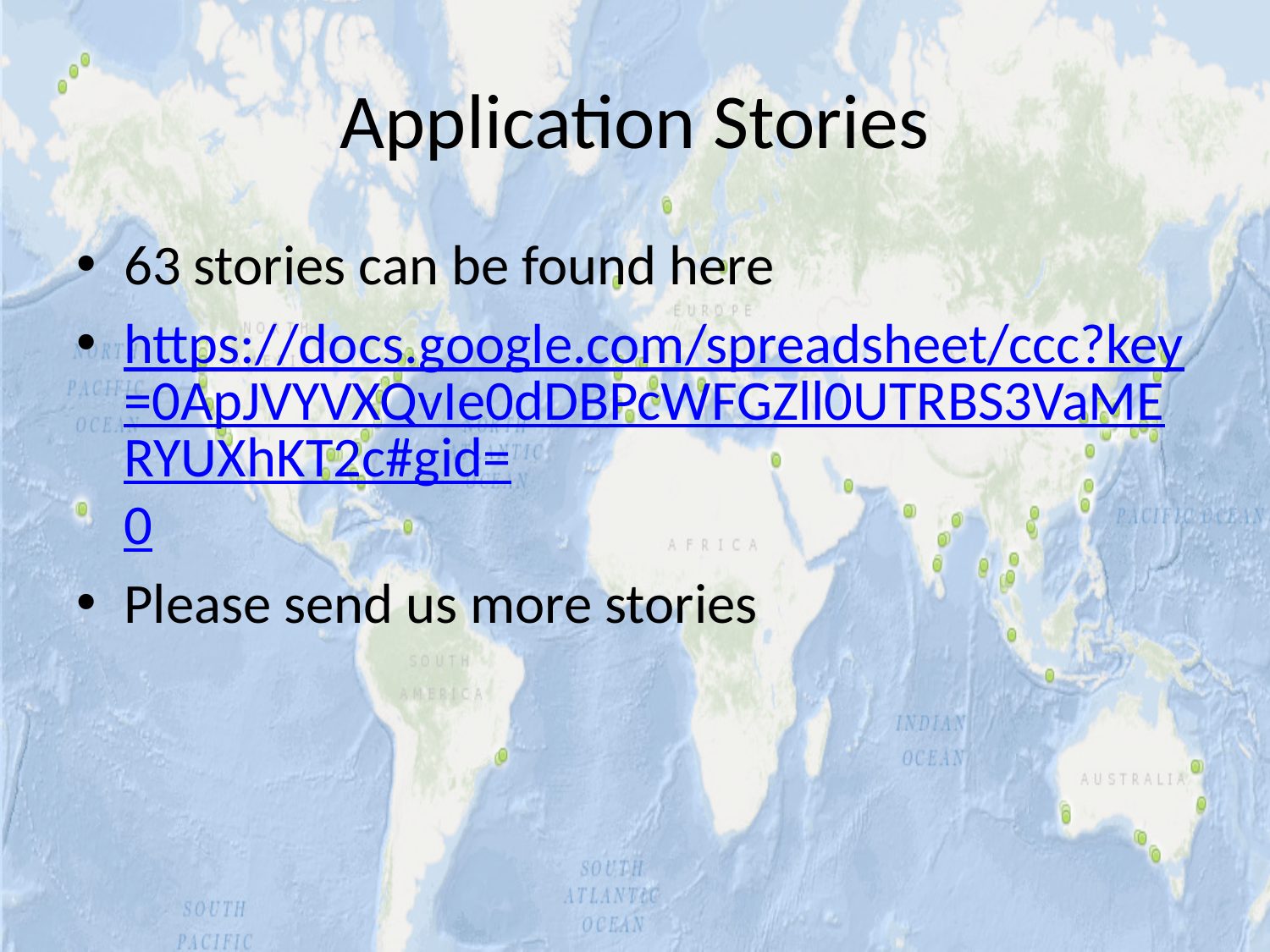

# Application Stories
63 stories can be found here
https://docs.google.com/spreadsheet/ccc?key=0ApJVYVXQvIe0dDBPcWFGZll0UTRBS3VaMERYUXhKT2c#gid=0
Please send us more stories